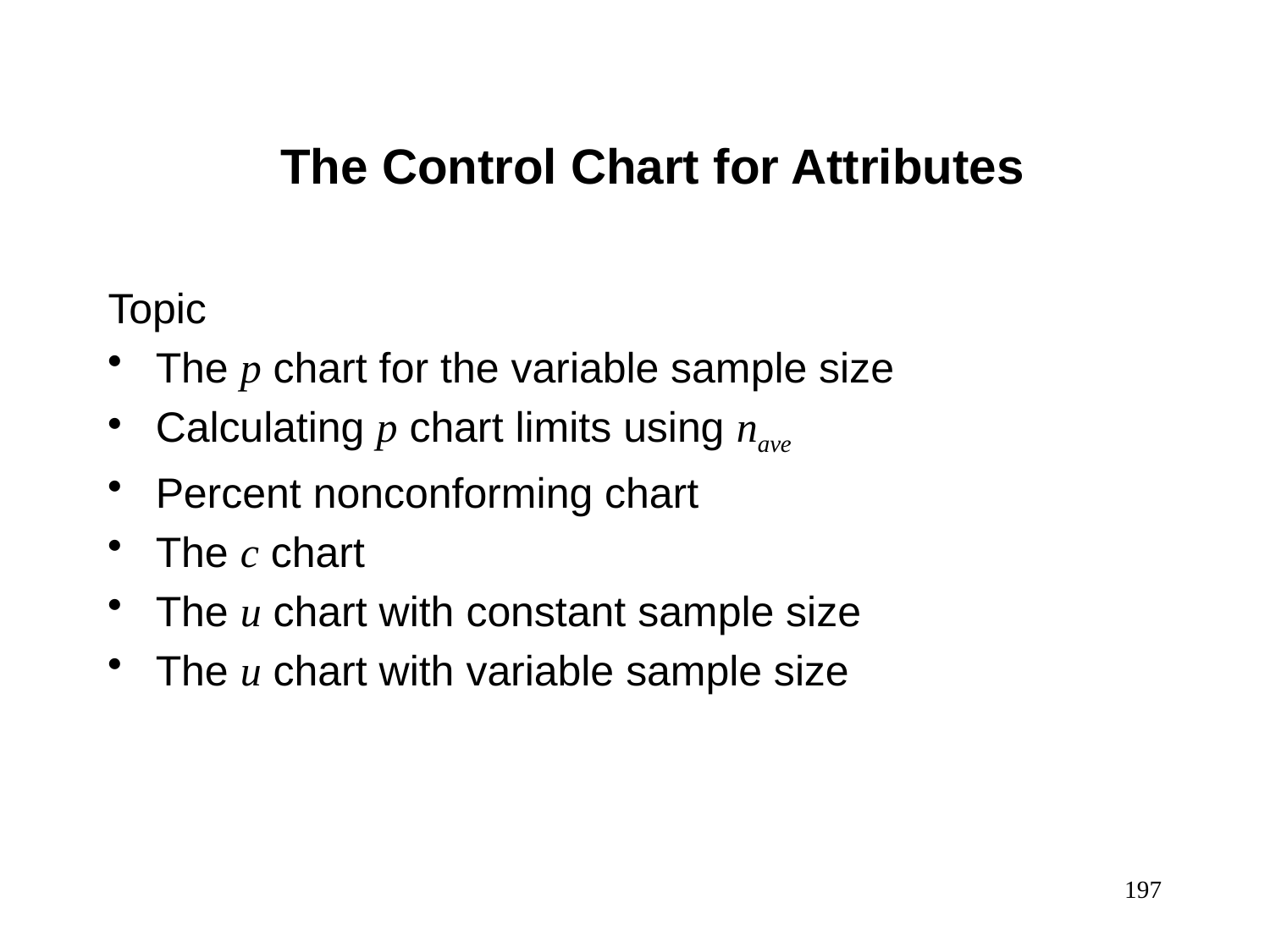

The Control Chart for Attributes
Topic
The p chart for the variable sample size
Calculating p chart limits using nave
Percent nonconforming chart
The c chart
The u chart with constant sample size
The u chart with variable sample size

197